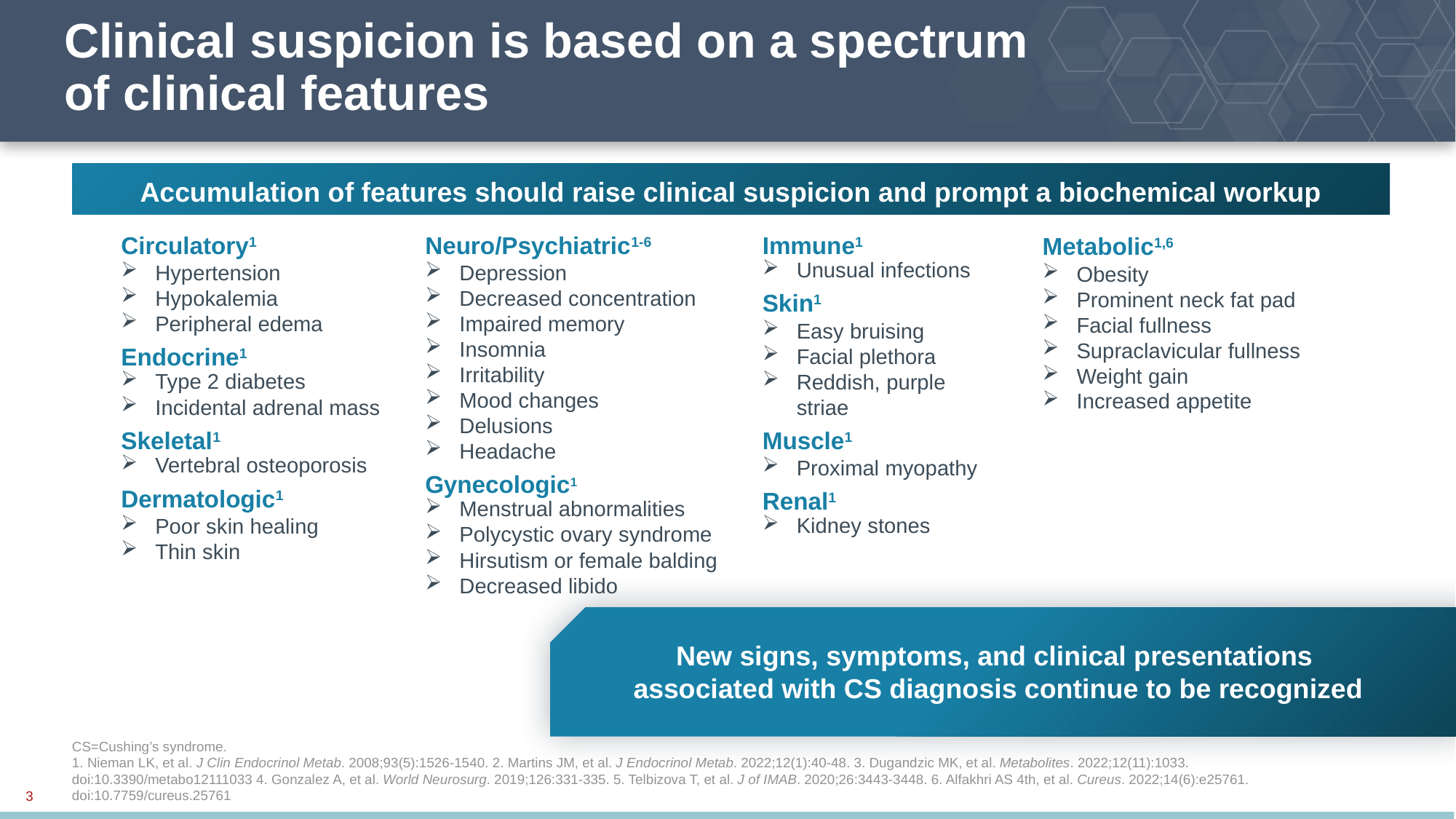

# Clinical suspicion is based on a spectrum of clinical features

Accumulation of features should raise clinical suspicion and prompt a biochemical workup

Circulatory1
Hypertension
Hypokalemia
Peripheral edema
Endocrine1
Type 2 diabetes
Incidental adrenal mass
Skeletal1
Vertebral osteoporosis
Dermatologic1
Poor skin healing
Thin skin
Neuro/Psychiatric1-6
Depression
Decreased concentration
Impaired memory
Insomnia
Irritability
Mood changes
Delusions
Headache
Gynecologic1
Menstrual abnormalities
Polycystic ovary syndrome
Hirsutism or female balding
Decreased libido
Immune1
Unusual infections
Skin1
Easy bruising
Facial plethora
Reddish, purple striae
Muscle1
Proximal myopathy
Renal1
Kidney stones
Metabolic1,6
Obesity
Prominent neck fat pad
Facial fullness
Supraclavicular fullness
Weight gain
Increased appetite

New signs, symptoms, and clinical presentations
associated with CS diagnosis continue to be recognized
CS=Cushing’s syndrome.
1. Nieman LK, et al. J Clin Endocrinol Metab. 2008;93(5):1526-1540. 2. Martins JM, et al. J Endocrinol Metab. 2022;12(1):40-48. 3. Dugandzic MK, et al. Metabolites. 2022;12(11):1033. doi:10.3390/metabo12111033 4. Gonzalez A, et al. World Neurosurg. 2019;126:331-335. 5. Telbizova T, et al. J of IMAB. 2020;26:3443-3448. 6. Alfakhri AS 4th, et al. Cureus. 2022;14(6):e25761. doi:10.7759/cureus.25761
3